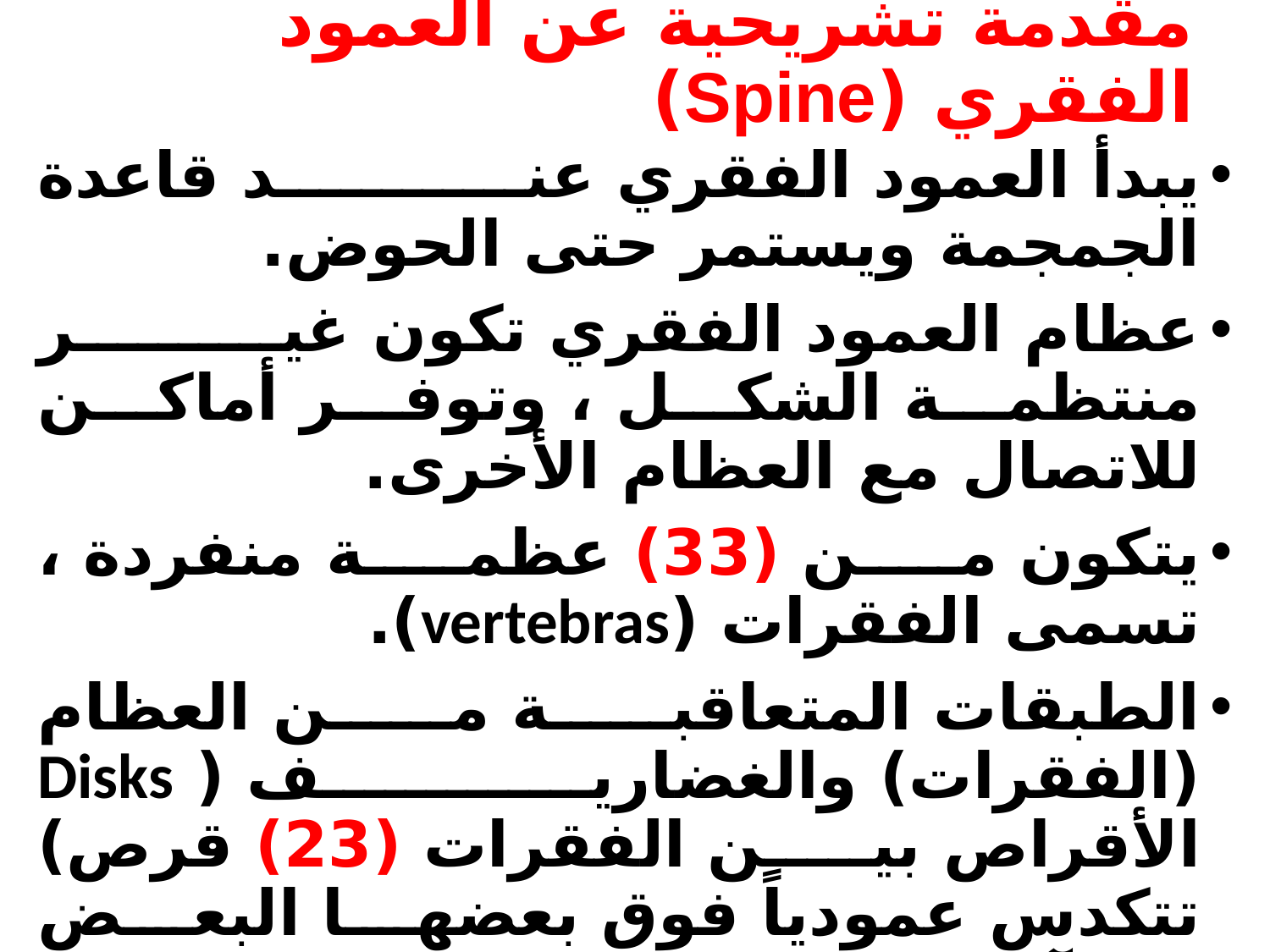

# مقدمة تشريحية عن العمود الفقري (Spine)
يبدأ العمود الفقري عند قاعدة الجمجمة ويستمر حتى الحوض.
عظام العمود الفقري تكون غير منتظمة الشكل ، وتوفر أماكن للاتصال مع العظام الأخرى.
يتكون من (33) عظمة منفردة ، تسمى الفقرات (vertebras).
الطبقات المتعاقبة من العظام (الفقرات) والغضاريف ( Disks الأقراص بين الفقرات (23) قرص) تتكدس عمودياً فوق بعضها البعض وكالآتي:ـ